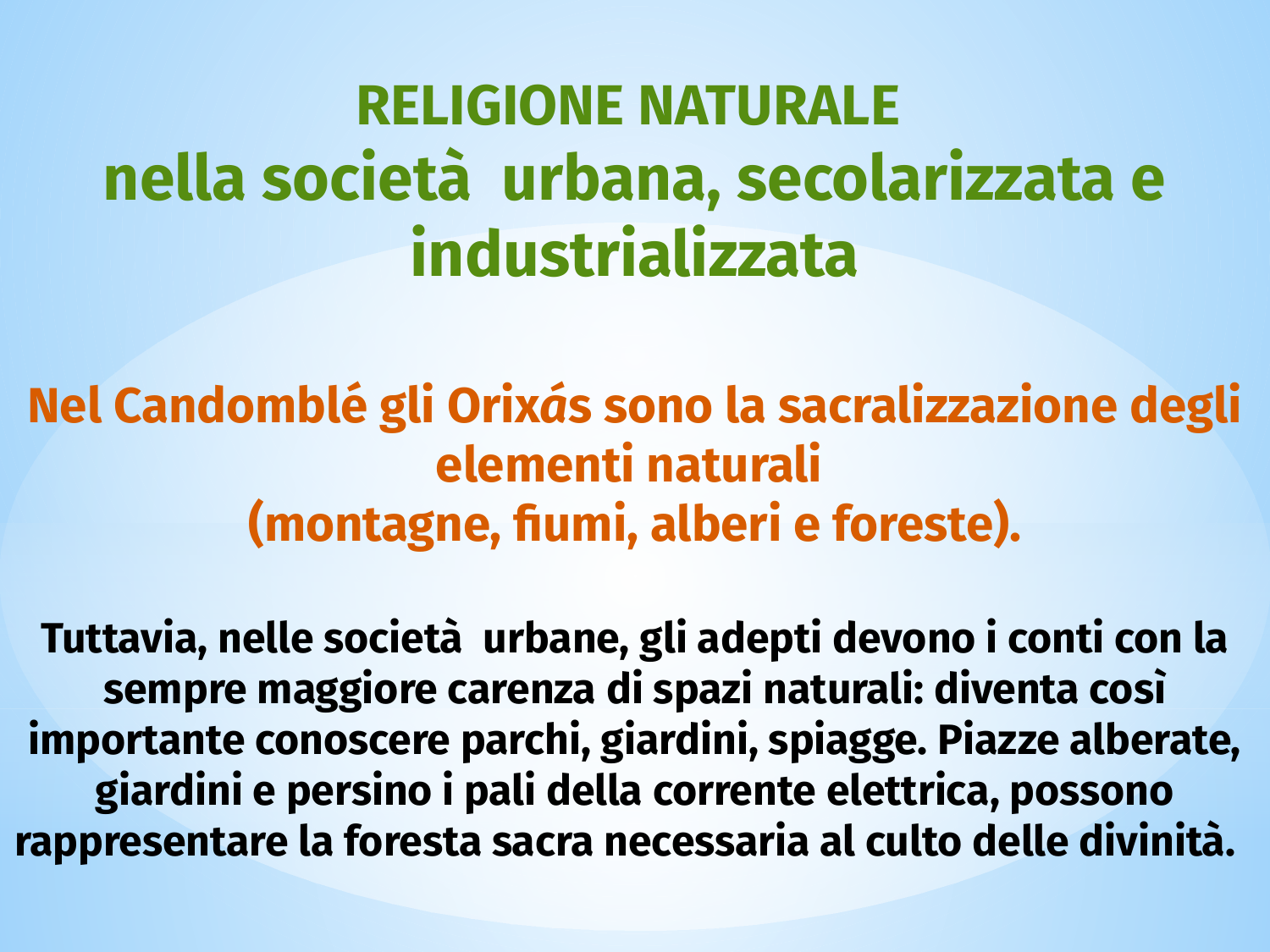

# RELIGIONE NATURALE nella società  urbana, secolarizzata e industrializzata Nel Candomblé gli Orixás sono la sacralizzazione degli elementi naturali (montagne, fiumi, alberi e foreste). Tuttavia, nelle società  urbane, gli adepti devono i conti con la sempre maggiore carenza di spazi naturali: diventa così importante conoscere parchi, giardini, spiagge. Piazze alberate, giardini e persino i pali della corrente elettrica, possono rappresentare la foresta sacra necessaria al culto delle divinità.